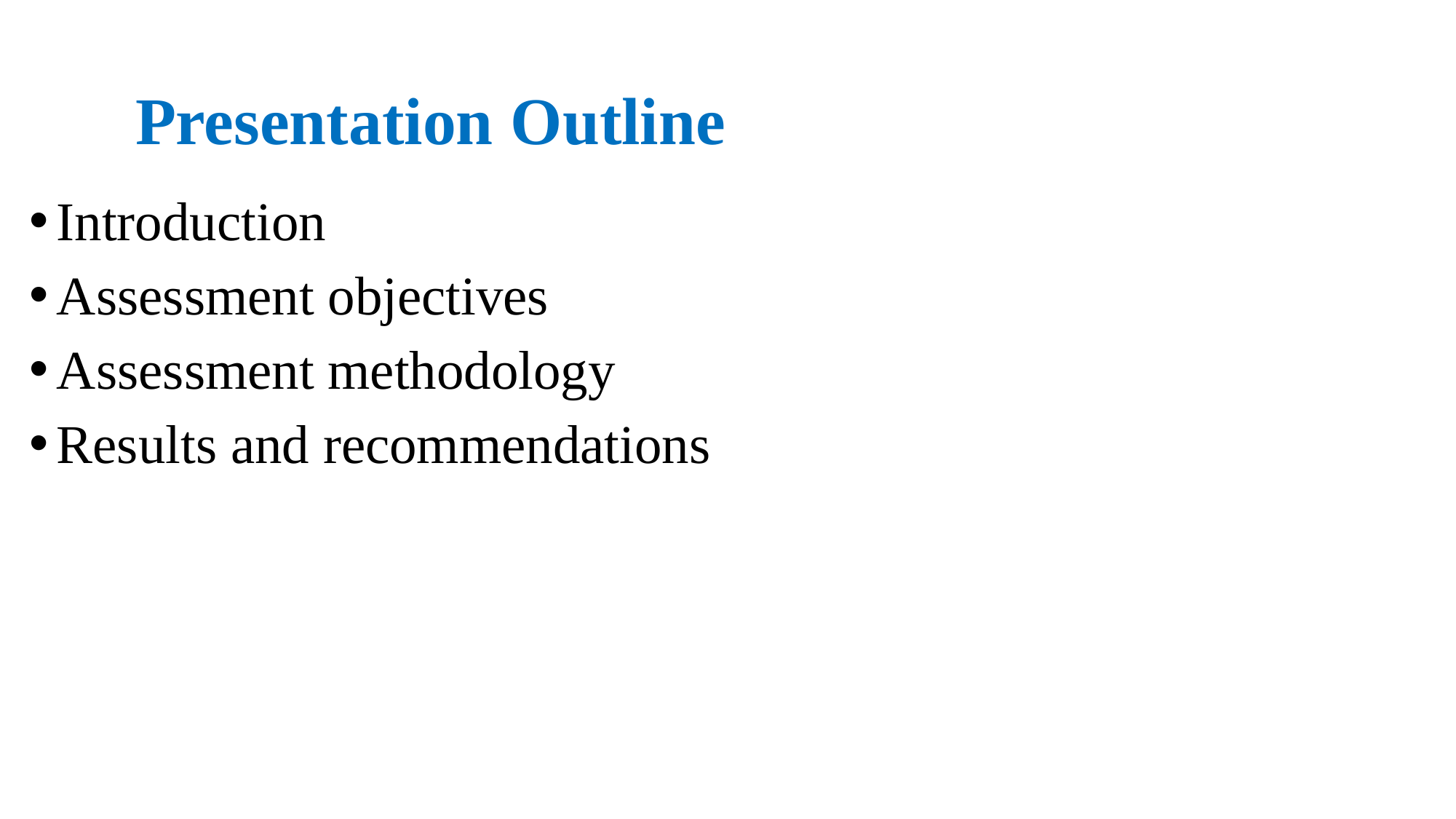

# Presentation Outline
Introduction
Assessment objectives
Assessment methodology
Results and recommendations